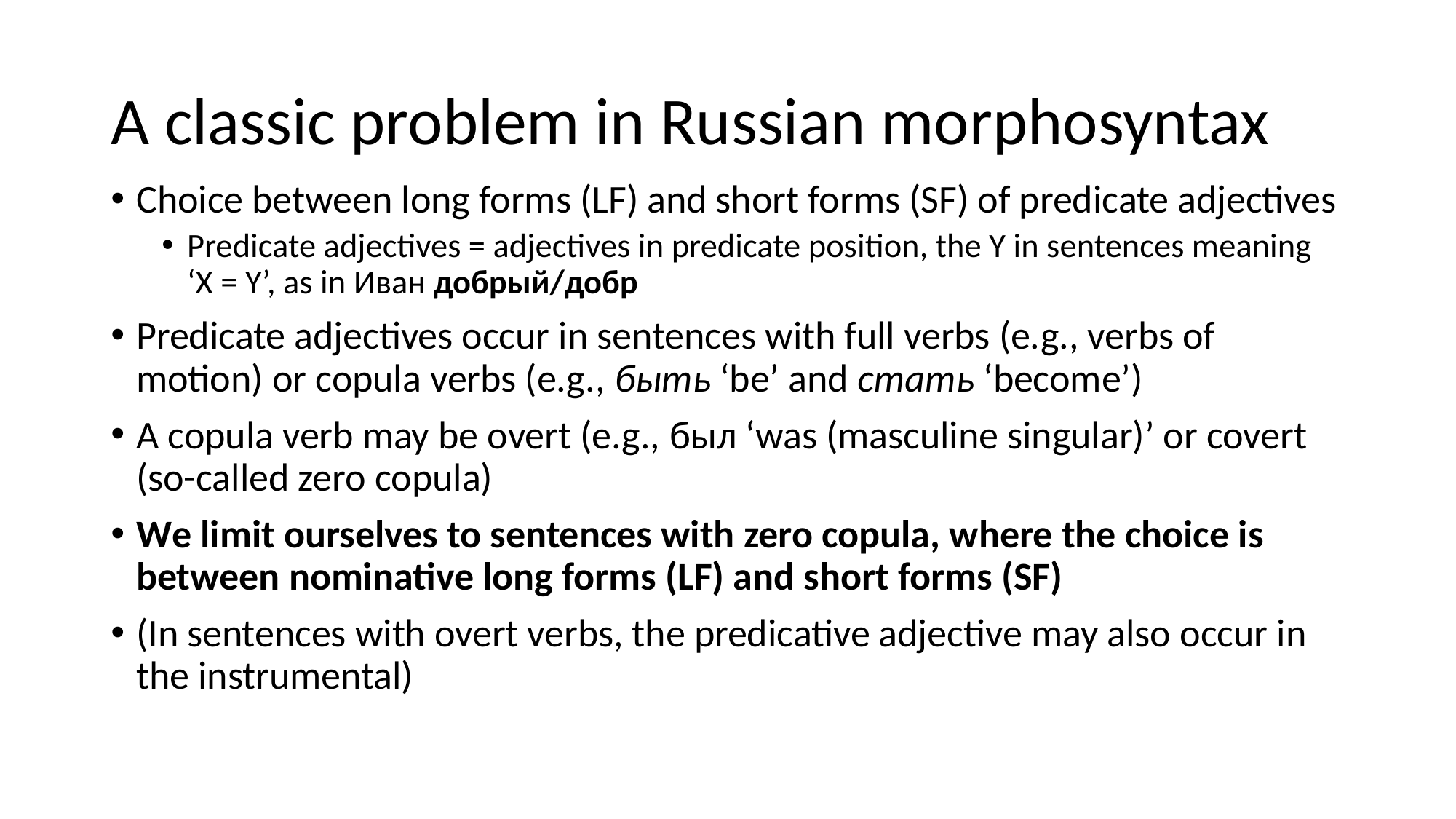

# A classic problem in Russian morphosyntax
Choice between long forms (LF) and short forms (SF) of predicate adjectives
Predicate adjectives = adjectives in predicate position, the Y in sentences meaning ‘X = Y’, as in Иван добрый/добр
Predicate adjectives occur in sentences with full verbs (e.g., verbs of motion) or copula verbs (e.g., быть ‘be’ and стать ‘become’)
A copula verb may be overt (e.g., был ‘was (masculine singular)’ or covert (so-called zero copula)
We limit ourselves to sentences with zero copula, where the choice is between nominative long forms (LF) and short forms (SF)
(In sentences with overt verbs, the predicative adjective may also occur in the instrumental)